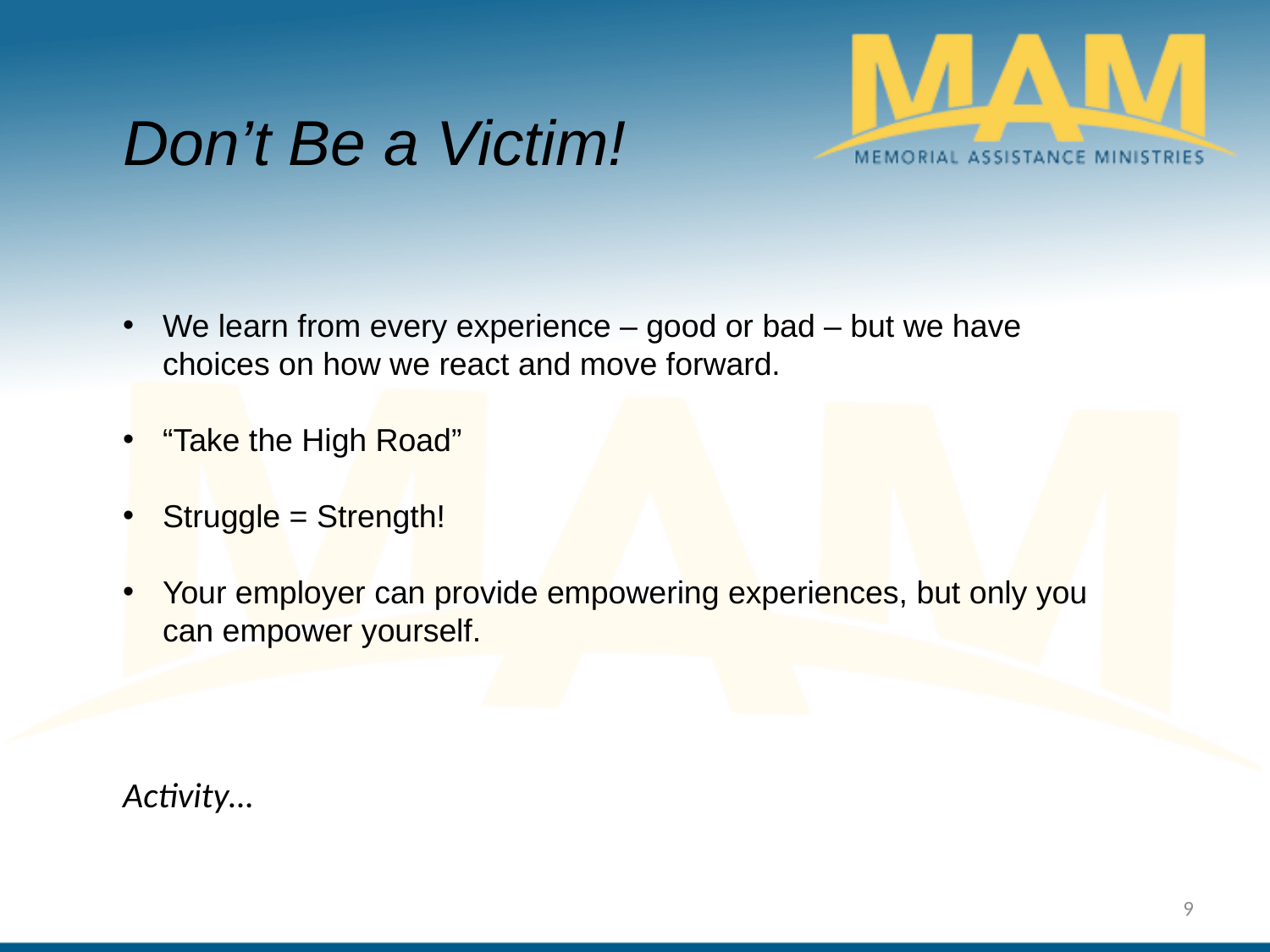

Don’t Be a Victim!
We learn from every experience – good or bad – but we have choices on how we react and move forward.

“Take the High Road”

Struggle = Strength!

Your employer can provide empowering experiences, but only you can empower yourself.

Activity…
9